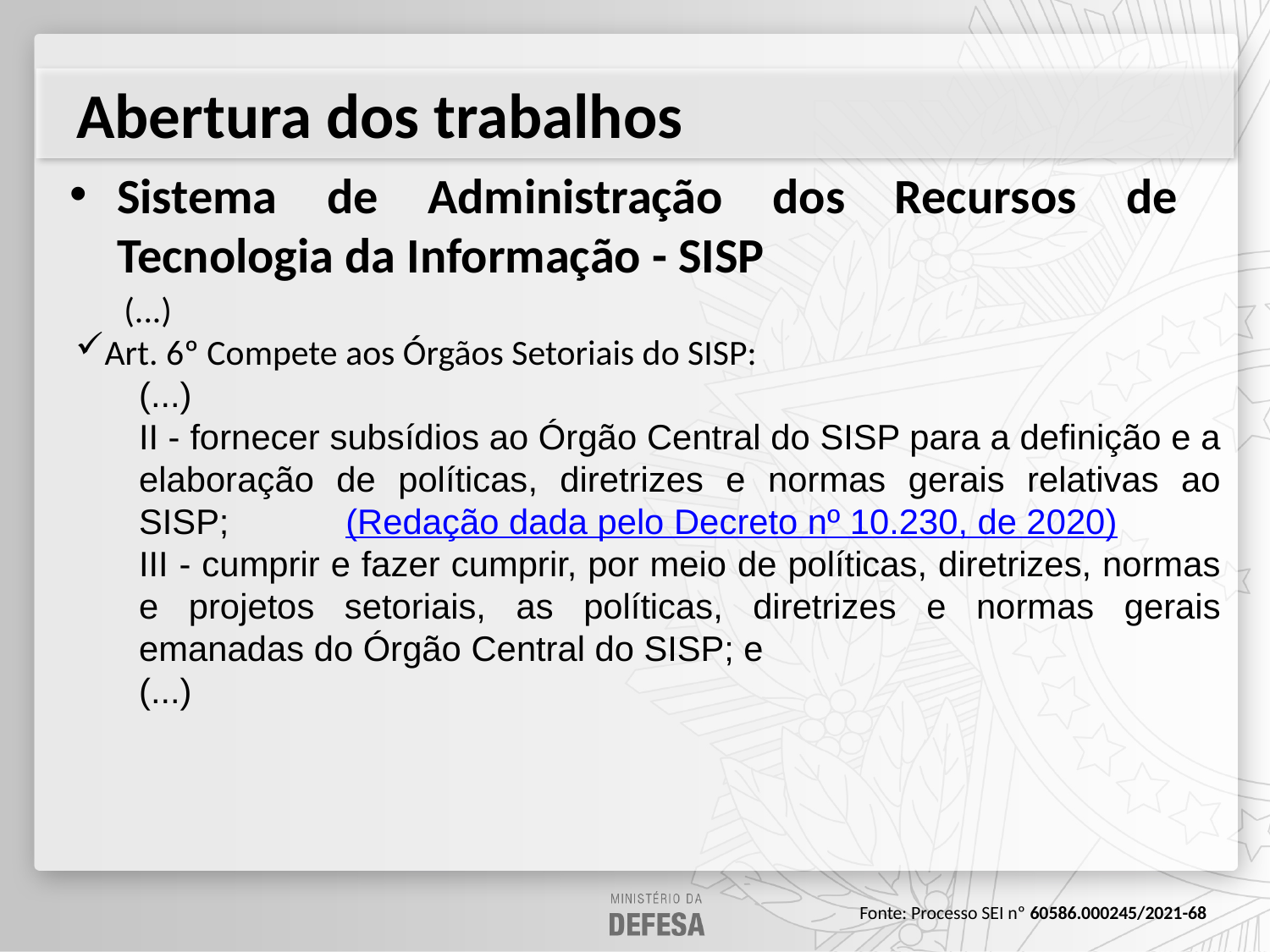

# Abertura dos trabalhos
Sistema de Administração dos Recursos de Tecnologia da Informação - SISP

      (...)
Art. 6º Compete aos Órgãos Setoriais do SISP:
(...)
II - fornecer subsídios ao Órgão Central do SISP para a definição e a elaboração de políticas, diretrizes e normas gerais relativas ao SISP;            (Redação dada pelo Decreto nº 10.230, de 2020)
III - cumprir e fazer cumprir, por meio de políticas, diretrizes, normas e projetos setoriais, as políticas, diretrizes e normas gerais emanadas do Órgão Central do SISP; e
(...)

Fonte: Processo SEI nº 60586.000245/2021-68